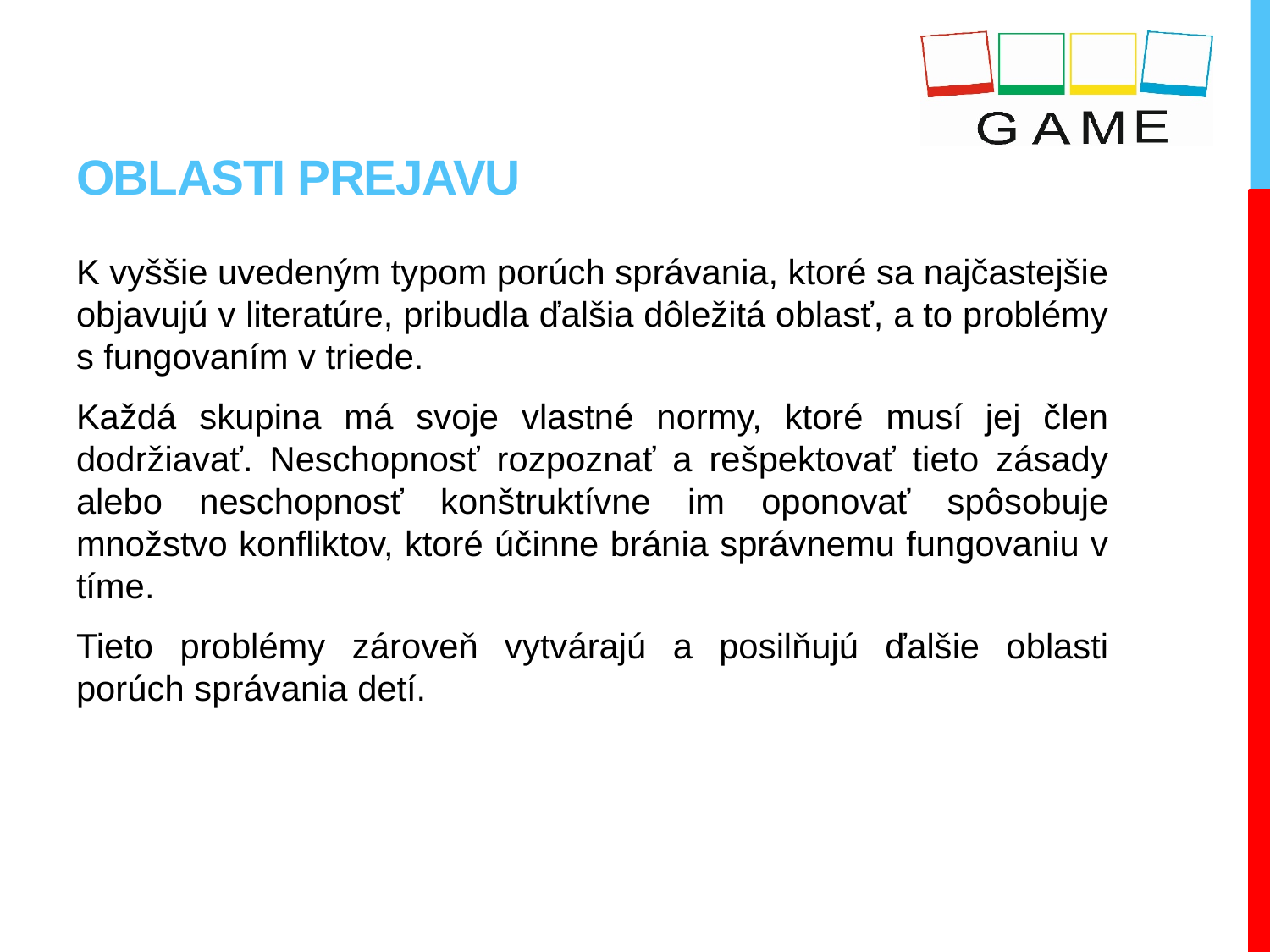

# OBLASTI PREJAVU
K vyššie uvedeným typom porúch správania, ktoré sa najčastejšie objavujú v literatúre, pribudla ďalšia dôležitá oblasť, a to problémy s fungovaním v triede.
Každá skupina má svoje vlastné normy, ktoré musí jej člen dodržiavať. Neschopnosť rozpoznať a rešpektovať tieto zásady alebo neschopnosť konštruktívne im oponovať spôsobuje množstvo konfliktov, ktoré účinne bránia správnemu fungovaniu v tíme.
Tieto problémy zároveň vytvárajú a posilňujú ďalšie oblasti porúch správania detí.